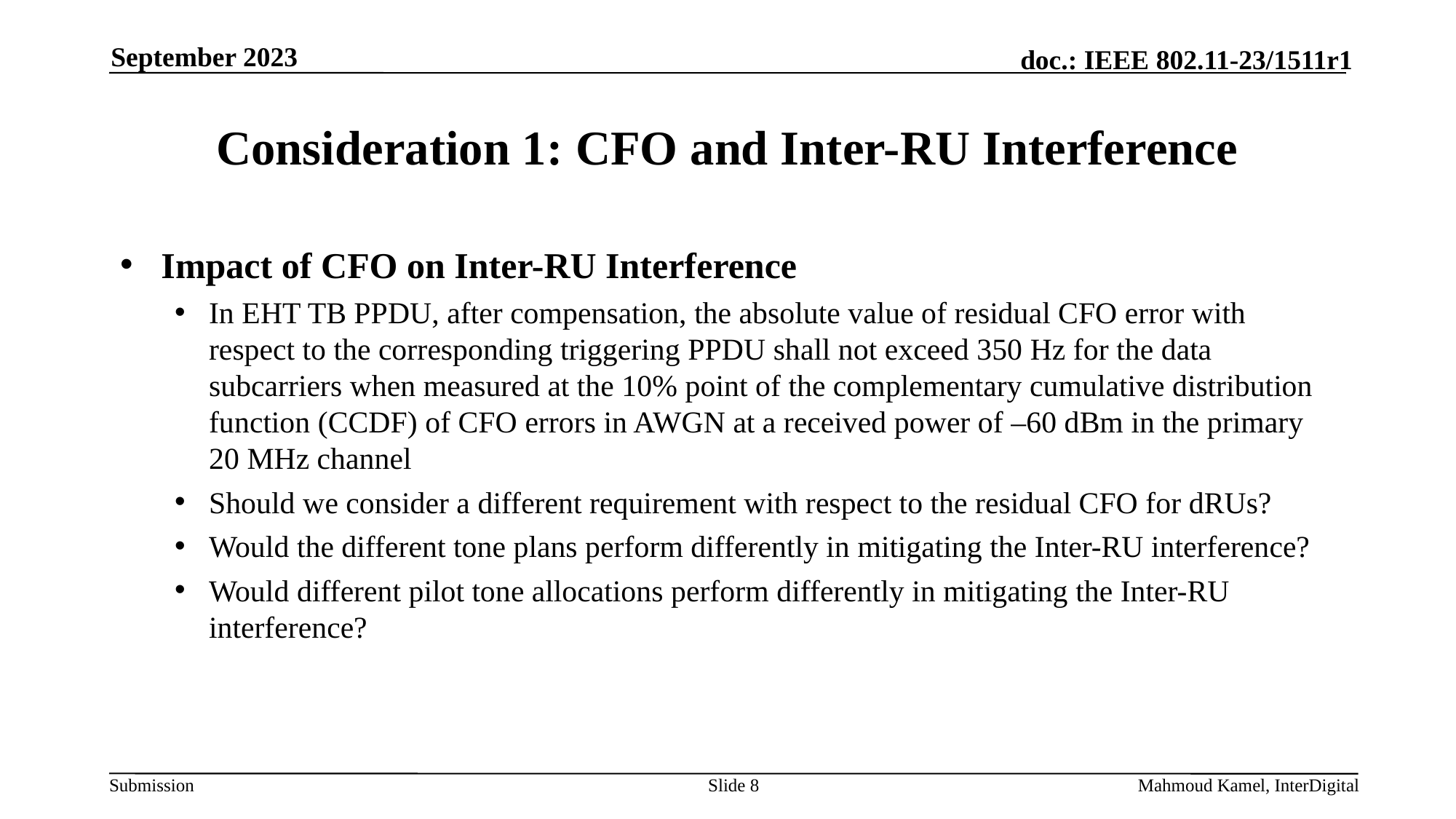

September 2023
# Consideration 1: CFO and Inter-RU Interference
Impact of CFO on Inter-RU Interference
In EHT TB PPDU, after compensation, the absolute value of residual CFO error with respect to the corresponding triggering PPDU shall not exceed 350 Hz for the data subcarriers when measured at the 10% point of the complementary cumulative distribution function (CCDF) of CFO errors in AWGN at a received power of –60 dBm in the primary 20 MHz channel
Should we consider a different requirement with respect to the residual CFO for dRUs?
Would the different tone plans perform differently in mitigating the Inter-RU interference?
Would different pilot tone allocations perform differently in mitigating the Inter-RU interference?

Slide 8
Mahmoud Kamel, InterDigital